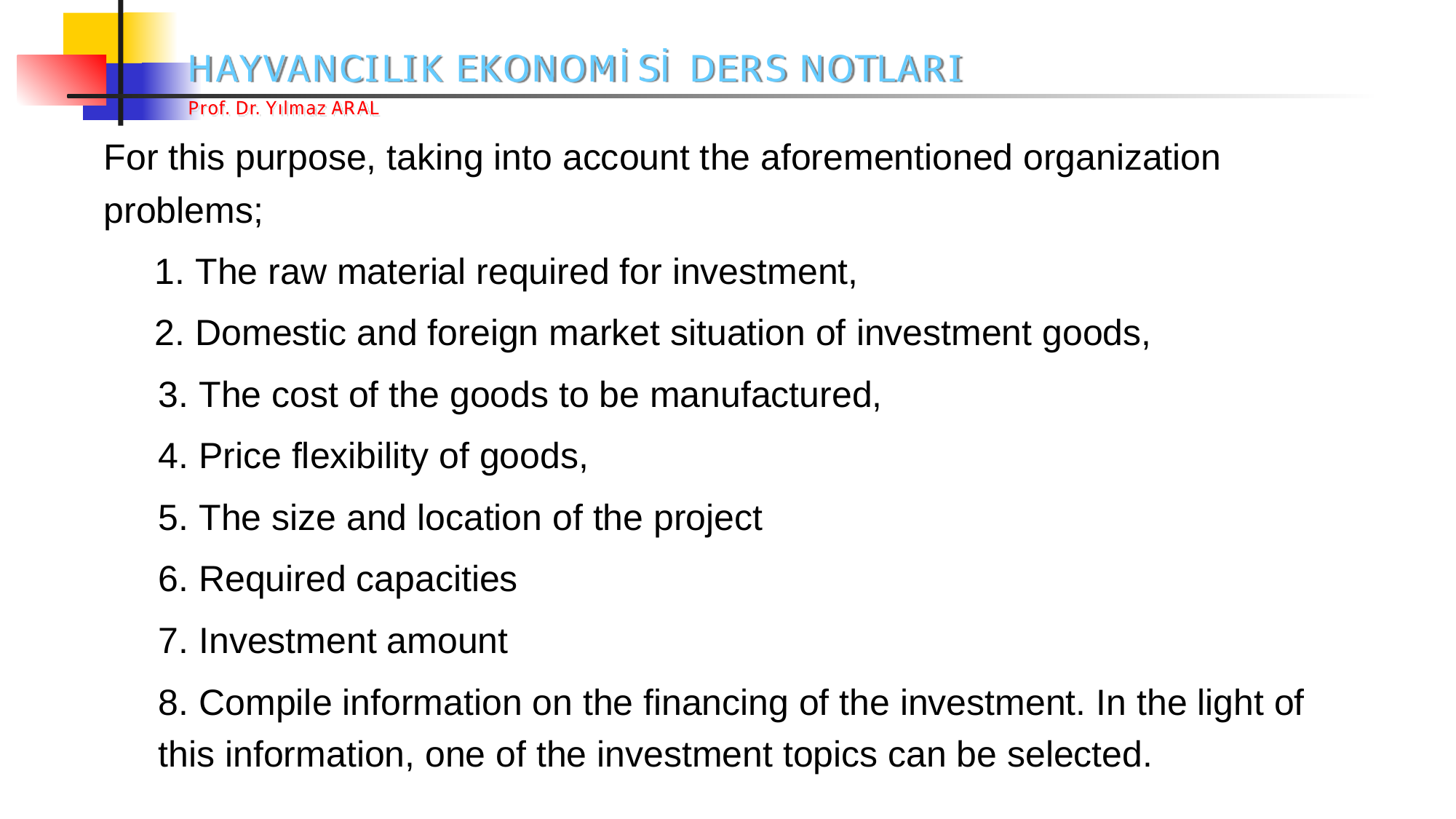

For this purpose, taking into account the aforementioned organization problems;
     1. The raw material required for investment,
     2. Domestic and foreign market situation of investment goods,
3. The cost of the goods to be manufactured,
4. Price flexibility of goods,
5. The size and location of the project
6. Required capacities
7. Investment amount
8. Compile information on the financing of the investment. In the light of this information, one of the investment topics can be selected.